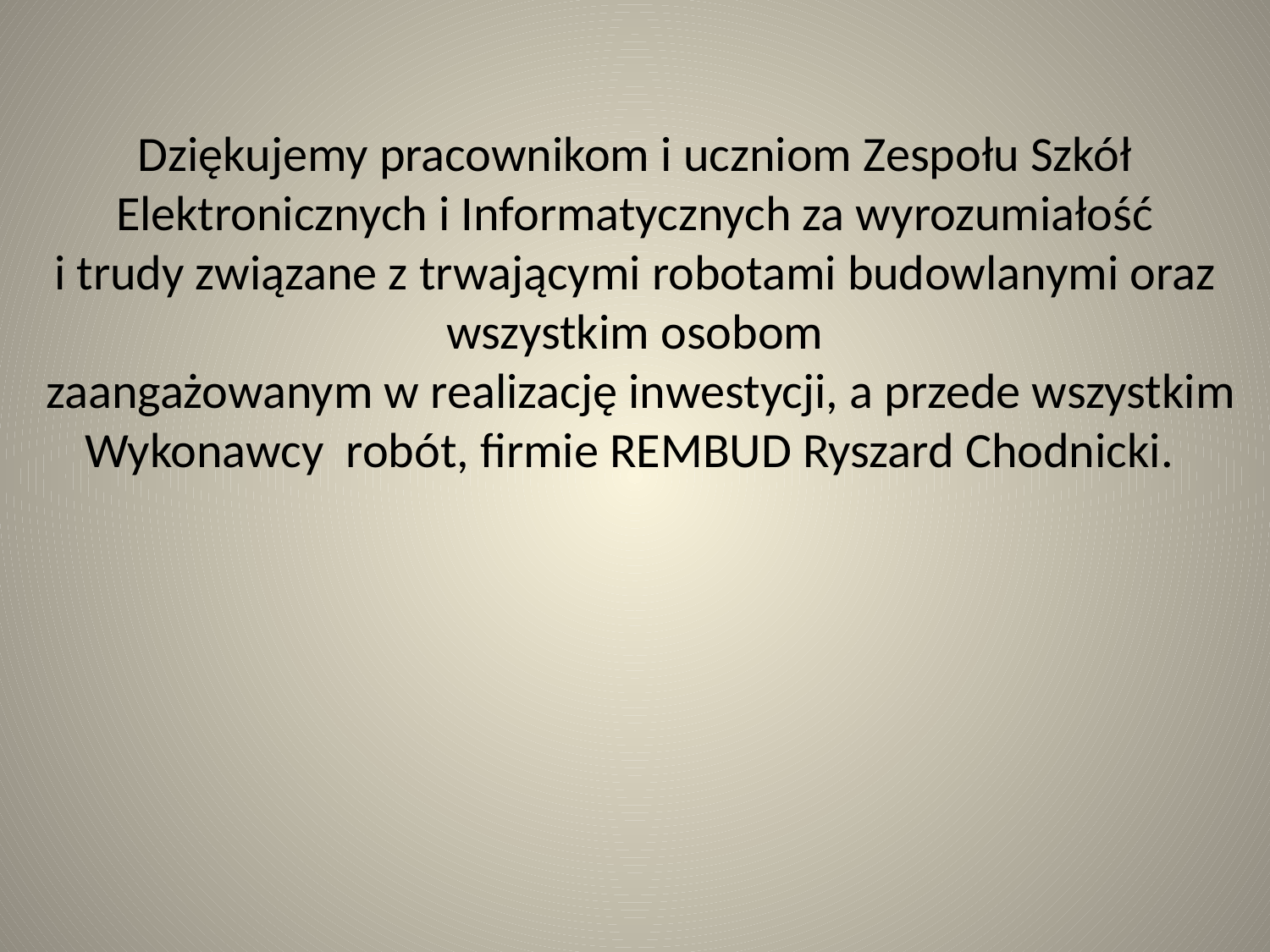

Dziękujemy pracownikom i uczniom Zespołu Szkół Elektronicznych i Informatycznych za wyrozumiałość
i trudy związane z trwającymi robotami budowlanymi oraz wszystkim osobom
 zaangażowanym w realizację inwestycji, a przede wszystkim
Wykonawcy  robót, firmie REMBUD Ryszard Chodnicki.